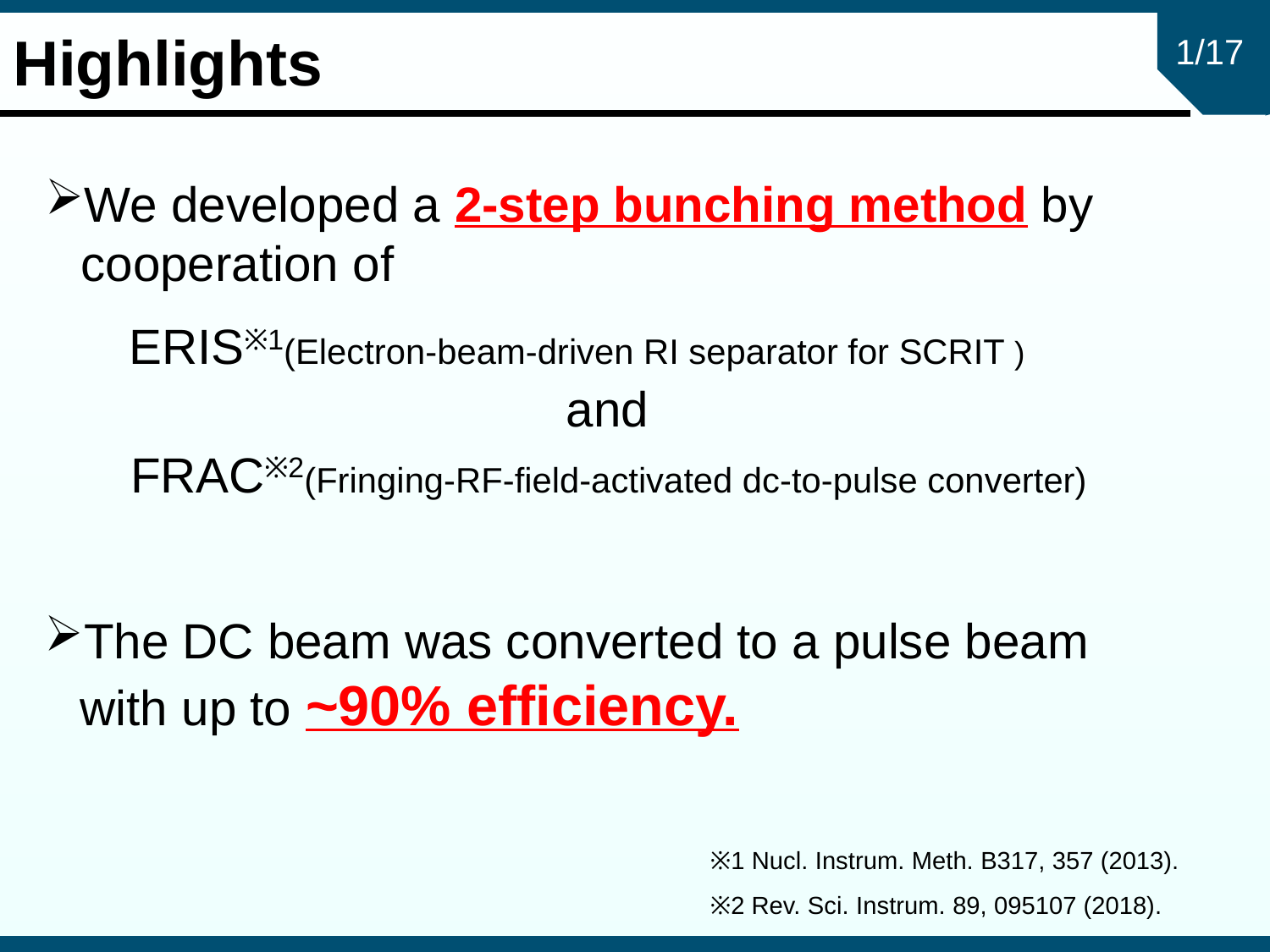

# Highlights

1/17
We developed a 2-step bunching method by cooperation of
ERIS※1(Electron-beam-driven RI separator for SCRIT )
and
FRAC※2(Fringing-RF-field-activated dc-to-pulse converter)
The DC beam was converted to a pulse beam with up to ~90% efficiency.
※1 Nucl. Instrum. Meth. B317, 357 (2013).

※2 Rev. Sci. Instrum. 89, 095107 (2018).